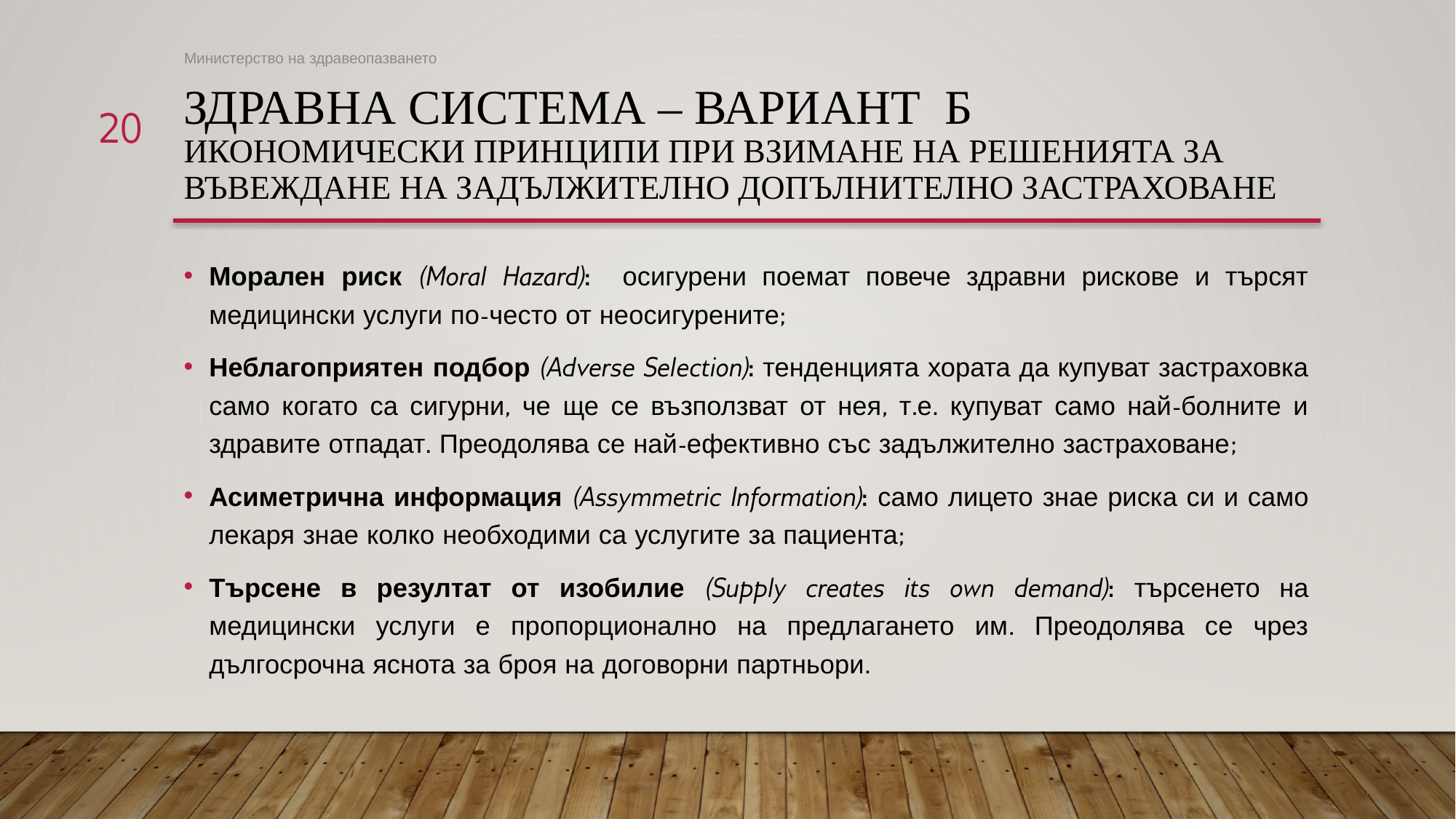

Министерство на здравеопазването
# Здравна система – вариант  Б Икономически принципи при взимане на решенията за въвеждане на задължително допълнително застраховане
20
Морален риск (Moral Hazard):  осигурени поемат повече здравни рискове и търсят медицински услуги по-често от неосигурените;
Неблагоприятен подбор (Adverse Selection): тенденцията хората да купуват застраховка само когато са сигурни, че ще се възползват от нея, т.е. купуват само най-болните и здравите отпадат. Преодолява се най-ефективно със задължително застраховане;
Асиметрична информация (Assymmetric Information): само лицето знае риска си и само лекаря знае колко необходими са услугите за пациента;
Търсене в резултат от изобилие (Supply creates its own demand): търсенето на медицински услуги е пропорционално на предлагането им. Преодолява се чрез дългосрочна яснота за броя на договорни партньори.